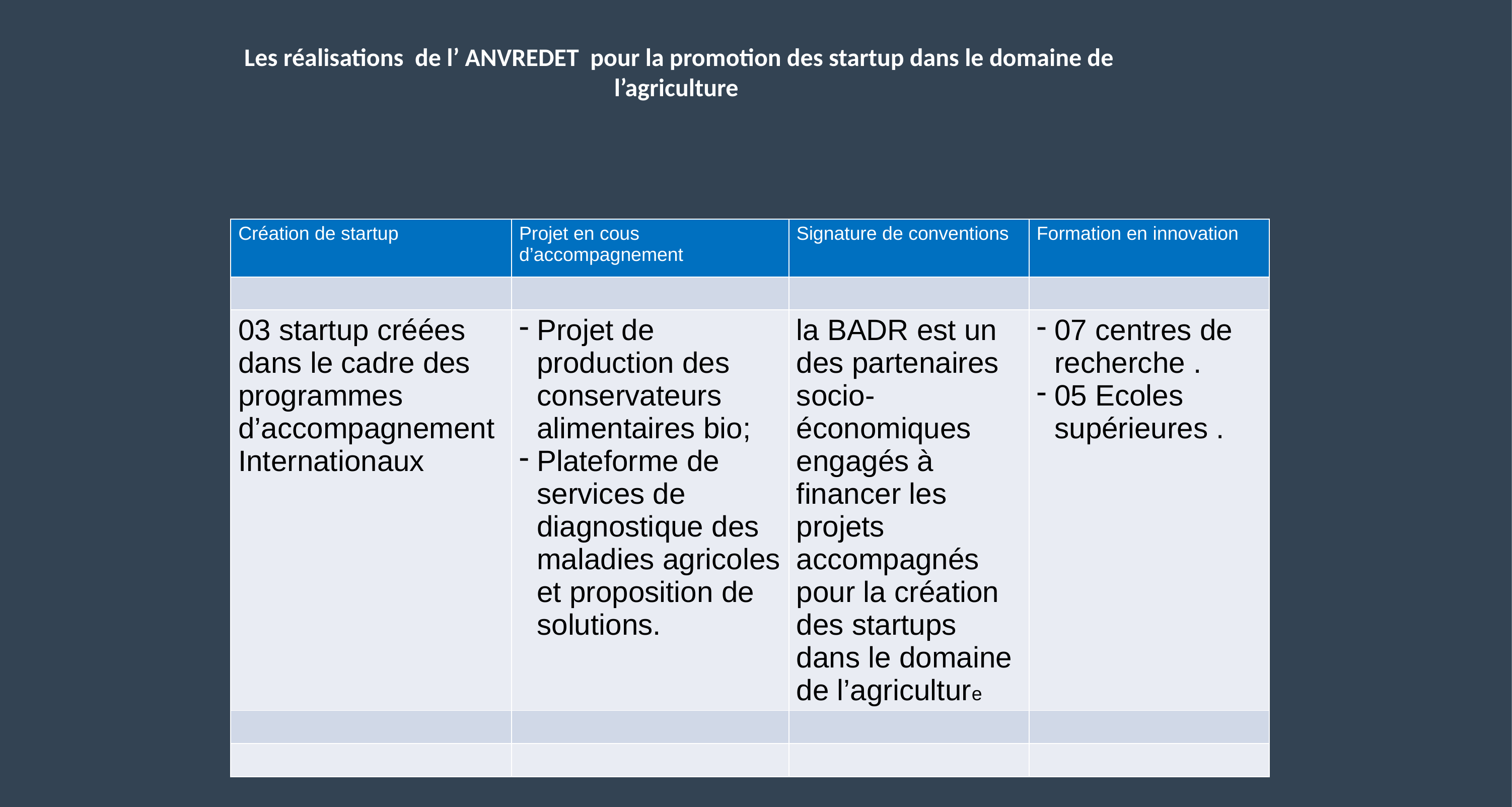

Les réalisations  de l’ ANVREDET  pour la promotion des startup dans le domaine de l’agriculture

| Création de startup | Projet en cous d’accompagnement | Signature de conventions | Formation en innovation |
| --- | --- | --- | --- |
|  |  |  |  |
| 03 startup créées dans le cadre des programmes d’accompagnement Internationaux | Projet de production des conservateurs alimentaires bio; Plateforme de services de diagnostique des maladies agricoles et proposition de solutions. | la BADR est un des partenaires socio-économiques engagés à financer les projets accompagnés pour la création des startups dans le domaine de l’agriculture | 07 centres de recherche . 05 Ecoles supérieures . |
|  |  |  |  |
|  |  |  |  |